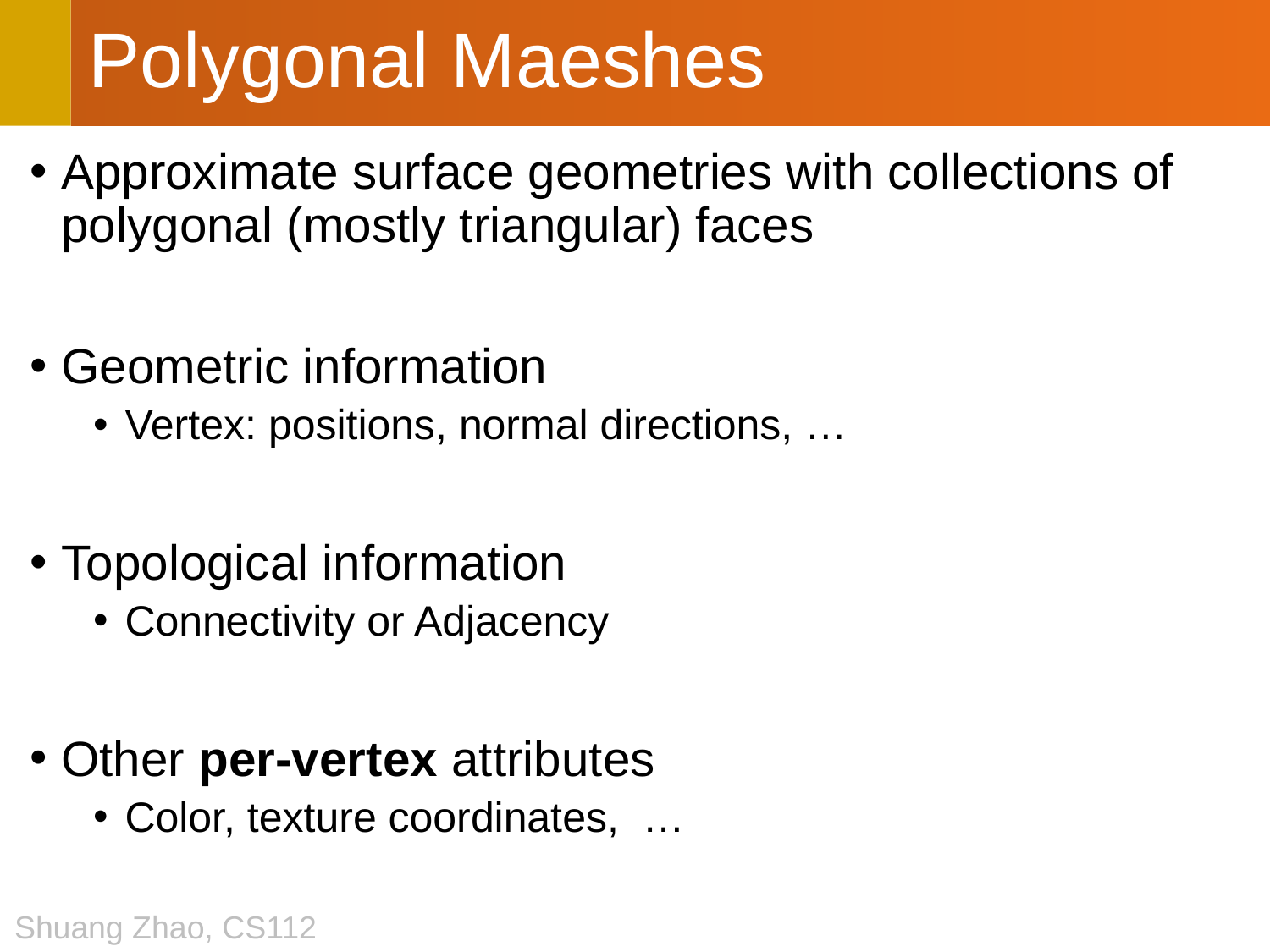

# Polygonal Maeshes
Approximate surface geometries with collections of polygonal (mostly triangular) faces

Geometric information
Vertex: positions, normal directions, …

Topological information
Connectivity or Adjacency

Other per-vertex attributes
Color, texture coordinates,  …